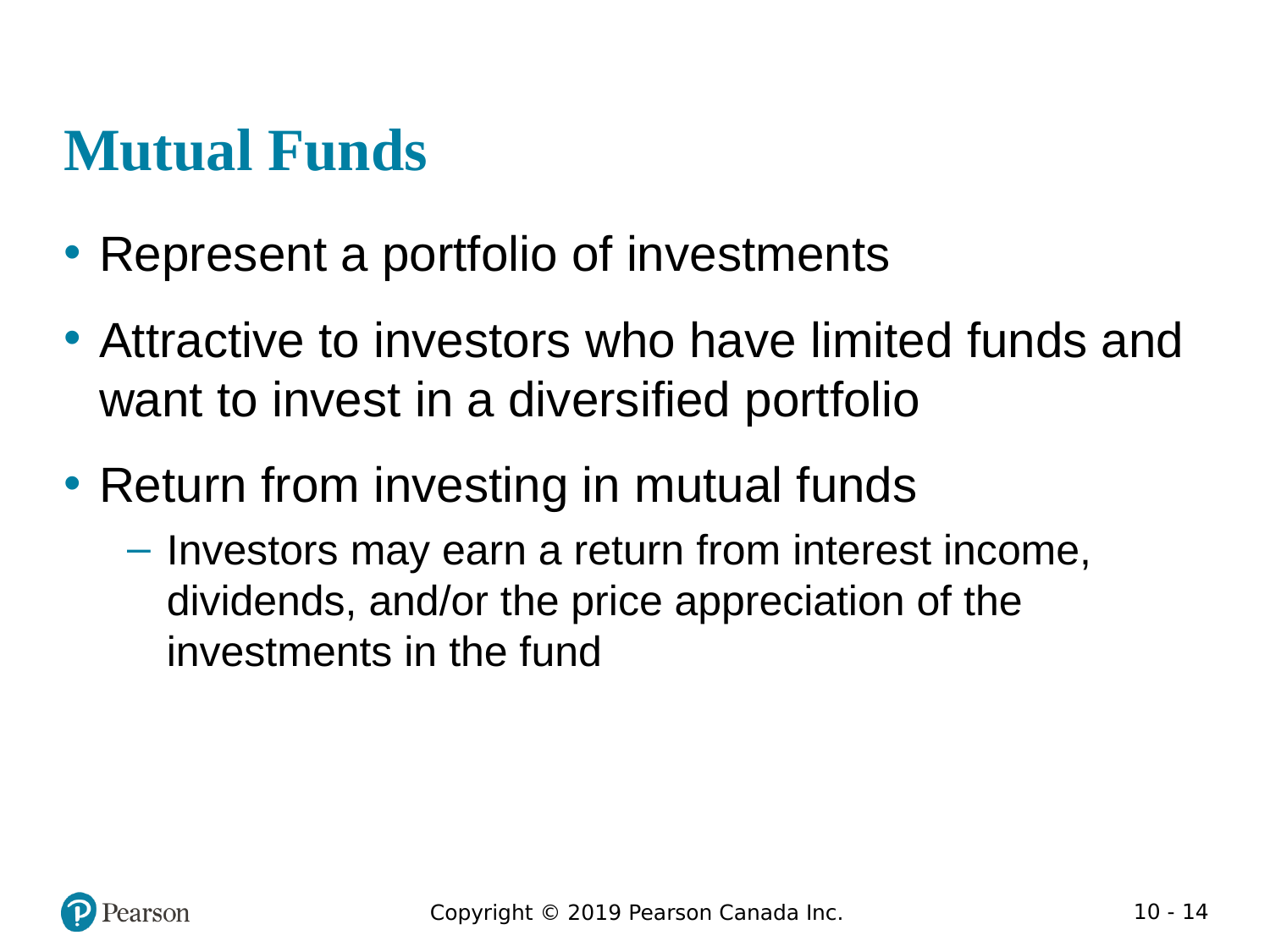

# Mutual Funds
Represent a portfolio of investments
Attractive to investors who have limited funds and want to invest in a diversified portfolio
Return from investing in mutual funds
Investors may earn a return from interest income, dividends, and/or the price appreciation of the investments in the fund